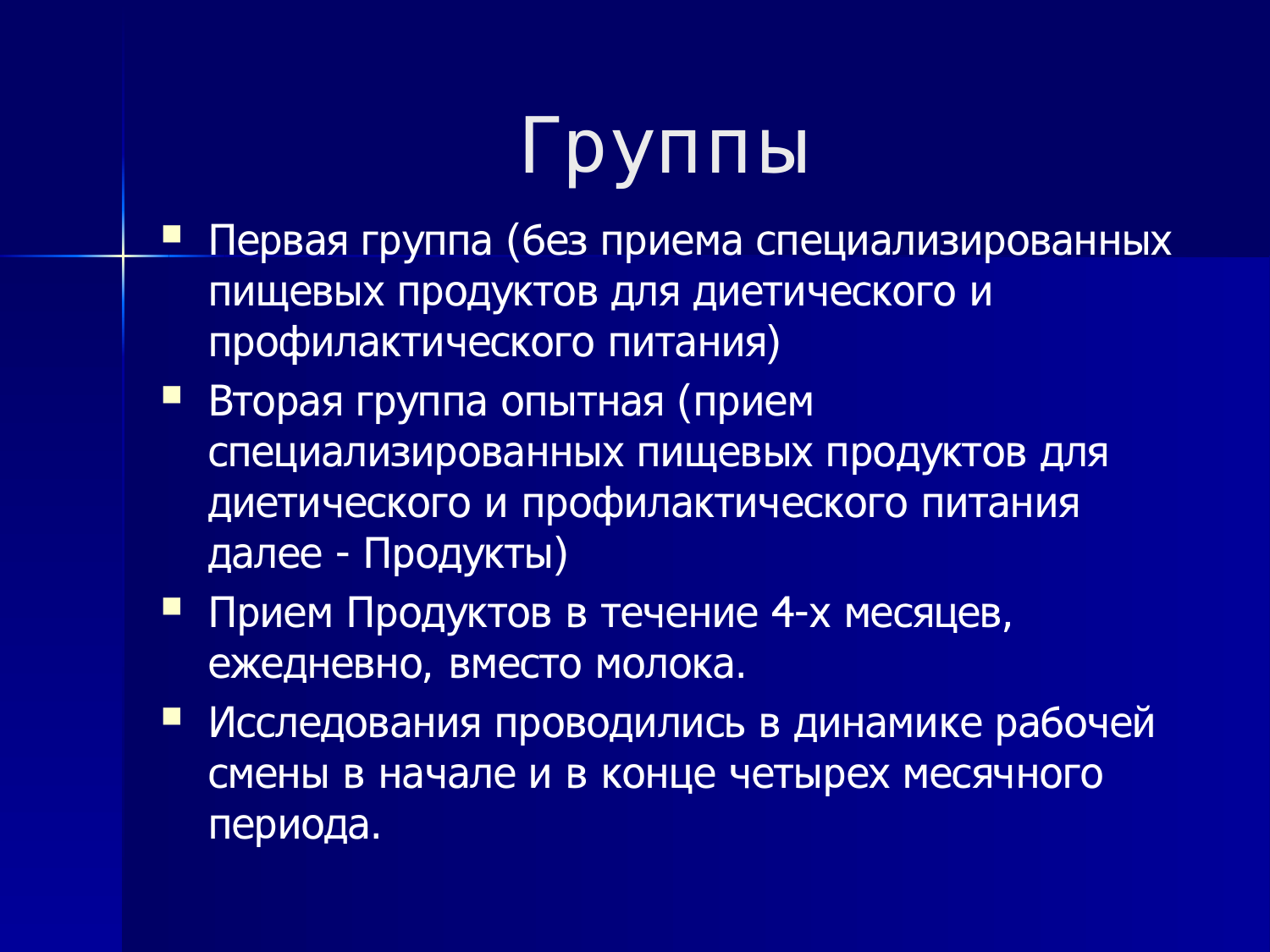

# Группы
Первая группа (без приема специализированных пищевых продуктов для диетического и профилактического питания)
Вторая группа опытная (прием специализированных пищевых продуктов для диетического и профилактического питания далее - Продукты)
Прием Продуктов в течение 4-х месяцев, ежедневно, вместо молока.
Исследования проводились в динамике рабочей смены в начале и в конце четырех месячного периода.